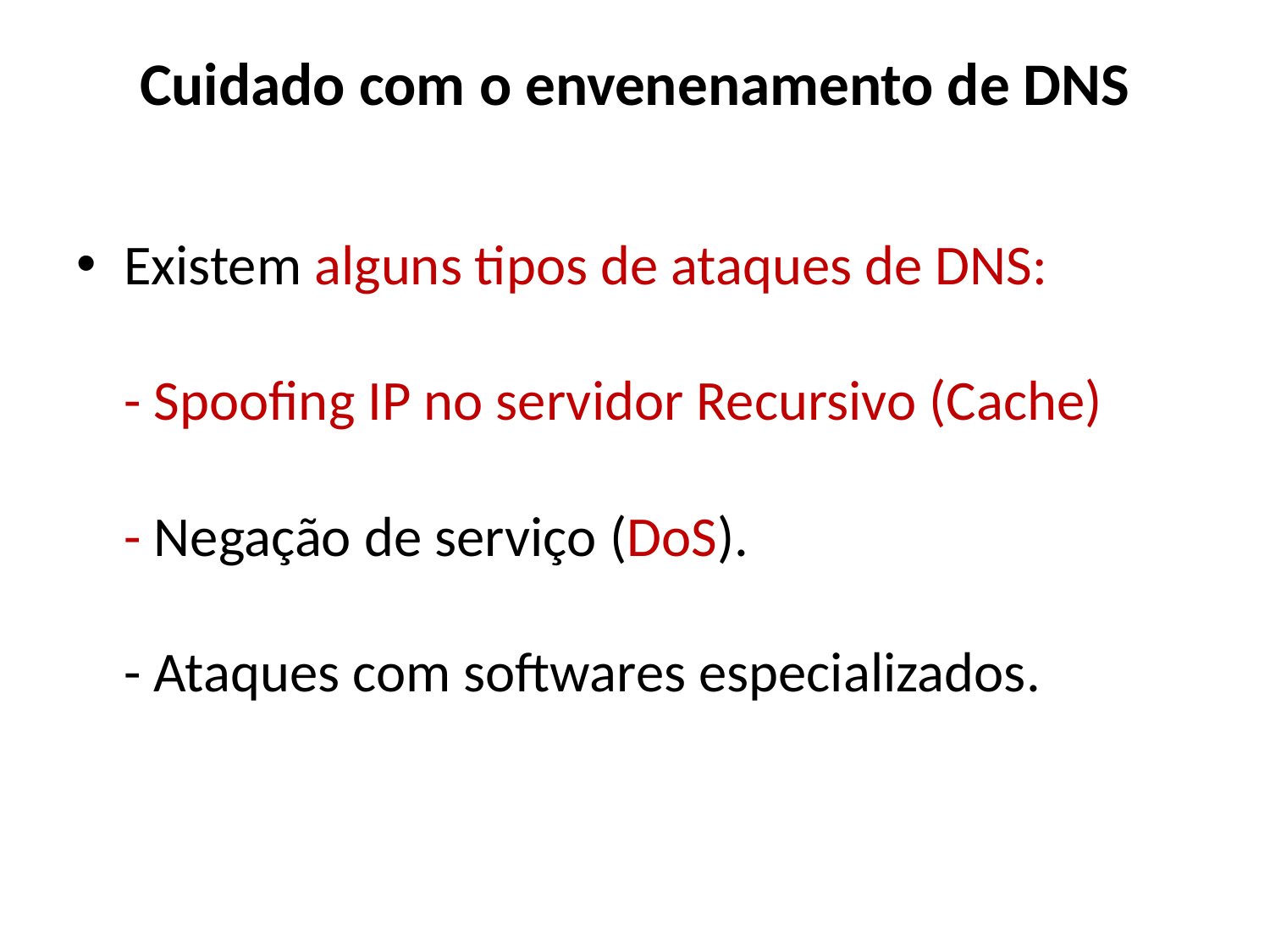

# Cuidado com o envenenamento de DNS
Existem alguns tipos de ataques de DNS:
- Spoofing IP no servidor Recursivo (Cache)
- Negação de serviço (DoS).
- Ataques com softwares especializados.